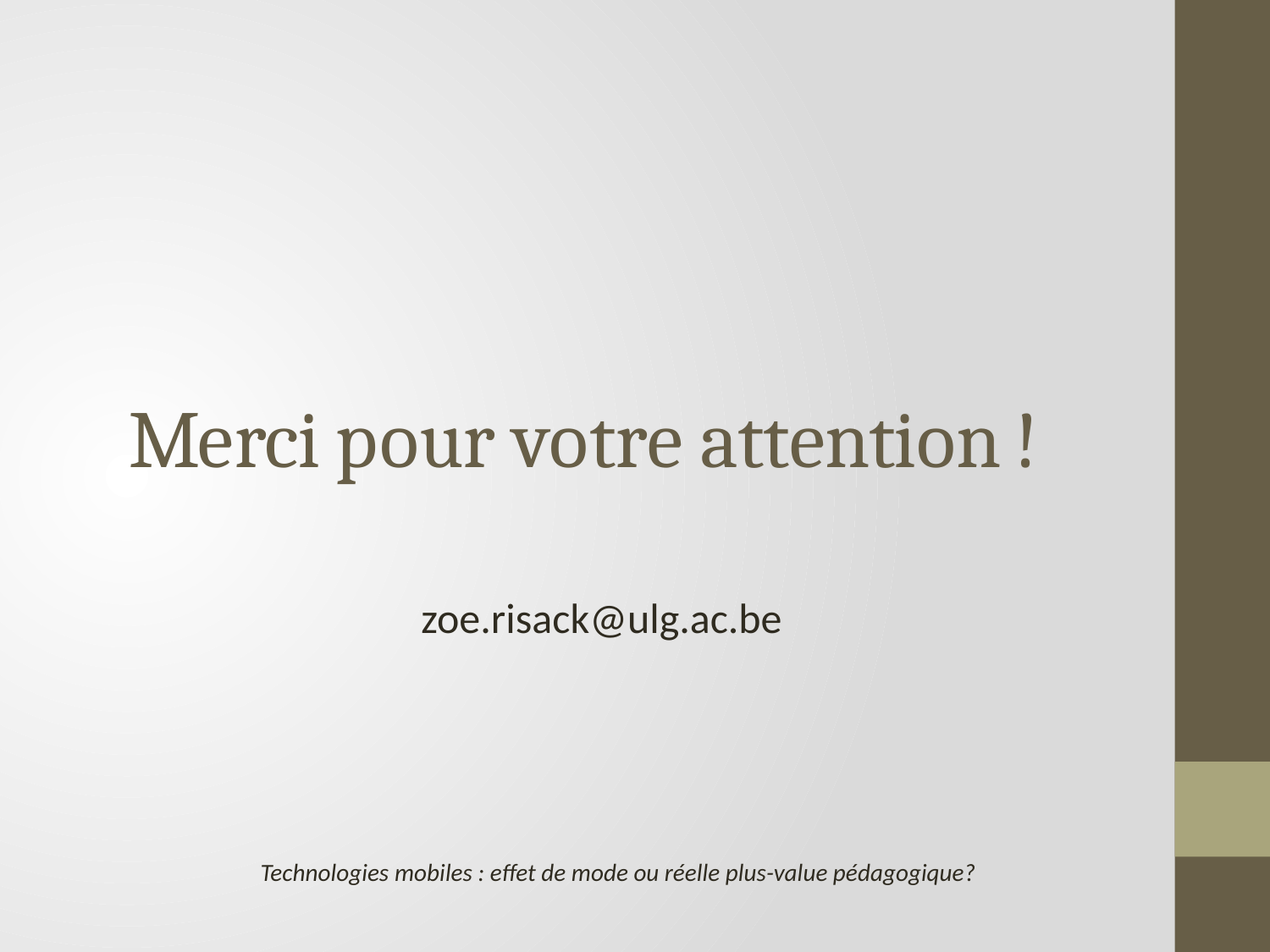

# Merci pour votre attention !
zoe.risack@ulg.ac.be

Technologies mobiles : effet de mode ou réelle plus-value pédagogique?